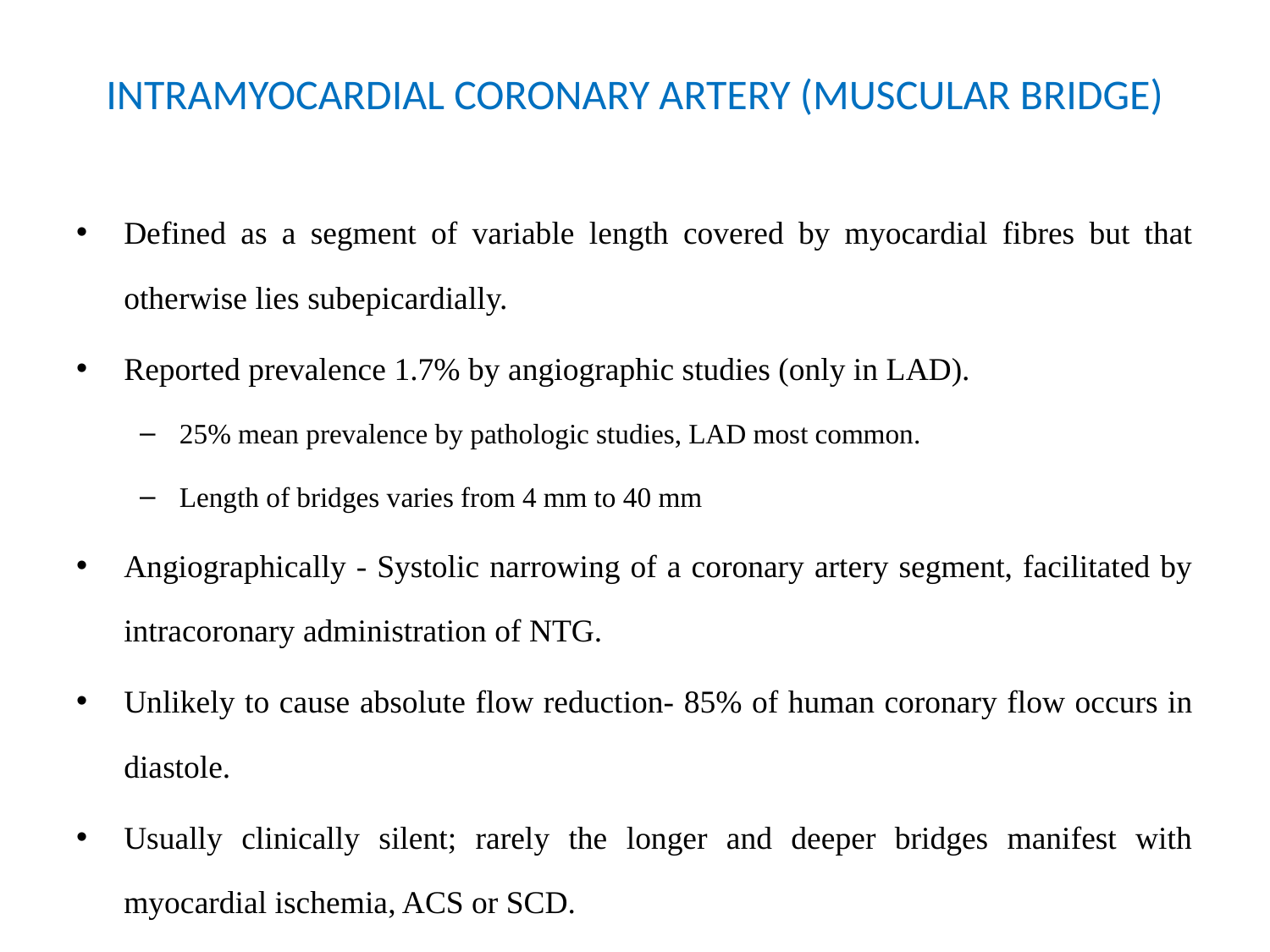

# INTRAMYOCARDIAL CORONARY ARTERY (MUSCULAR BRIDGE)
Defined as a segment of variable length covered by myocardial fibres but that otherwise lies subepicardially.
Reported prevalence 1.7% by angiographic studies (only in LAD).
25% mean prevalence by pathologic studies, LAD most common.
Length of bridges varies from 4 mm to 40 mm
Angiographically - Systolic narrowing of a coronary artery segment, facilitated by intracoronary administration of NTG.
Unlikely to cause absolute flow reduction- 85% of human coronary flow occurs in diastole.
Usually clinically silent; rarely the longer and deeper bridges manifest with myocardial ischemia, ACS or SCD.